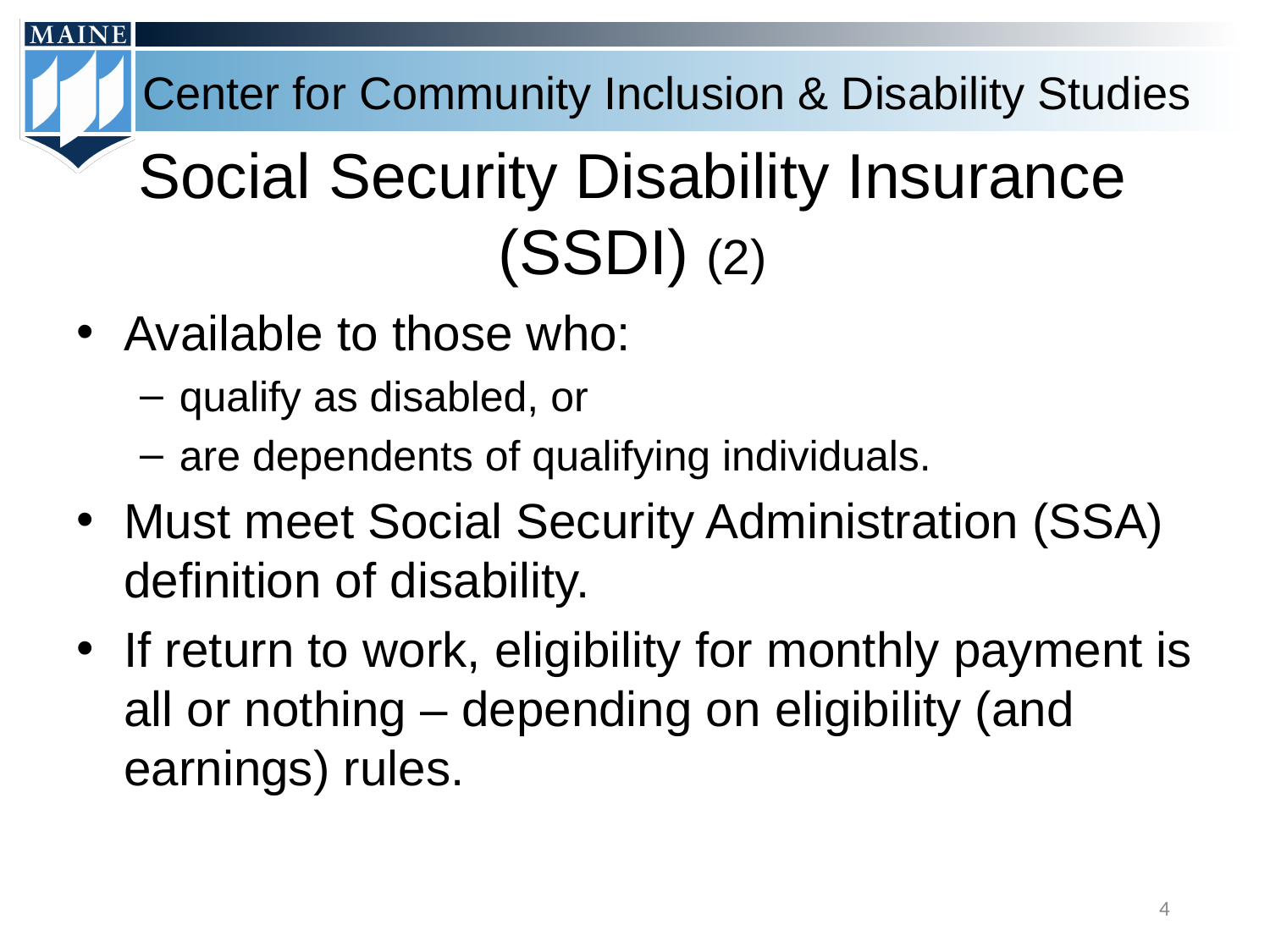

# Social Security Disability Insurance (SSDI) (2)
Available to those who:
qualify as disabled, or
are dependents of qualifying individuals.
Must meet Social Security Administration (SSA) definition of disability.
If return to work, eligibility for monthly payment is all or nothing – depending on eligibility (and earnings) rules.
4